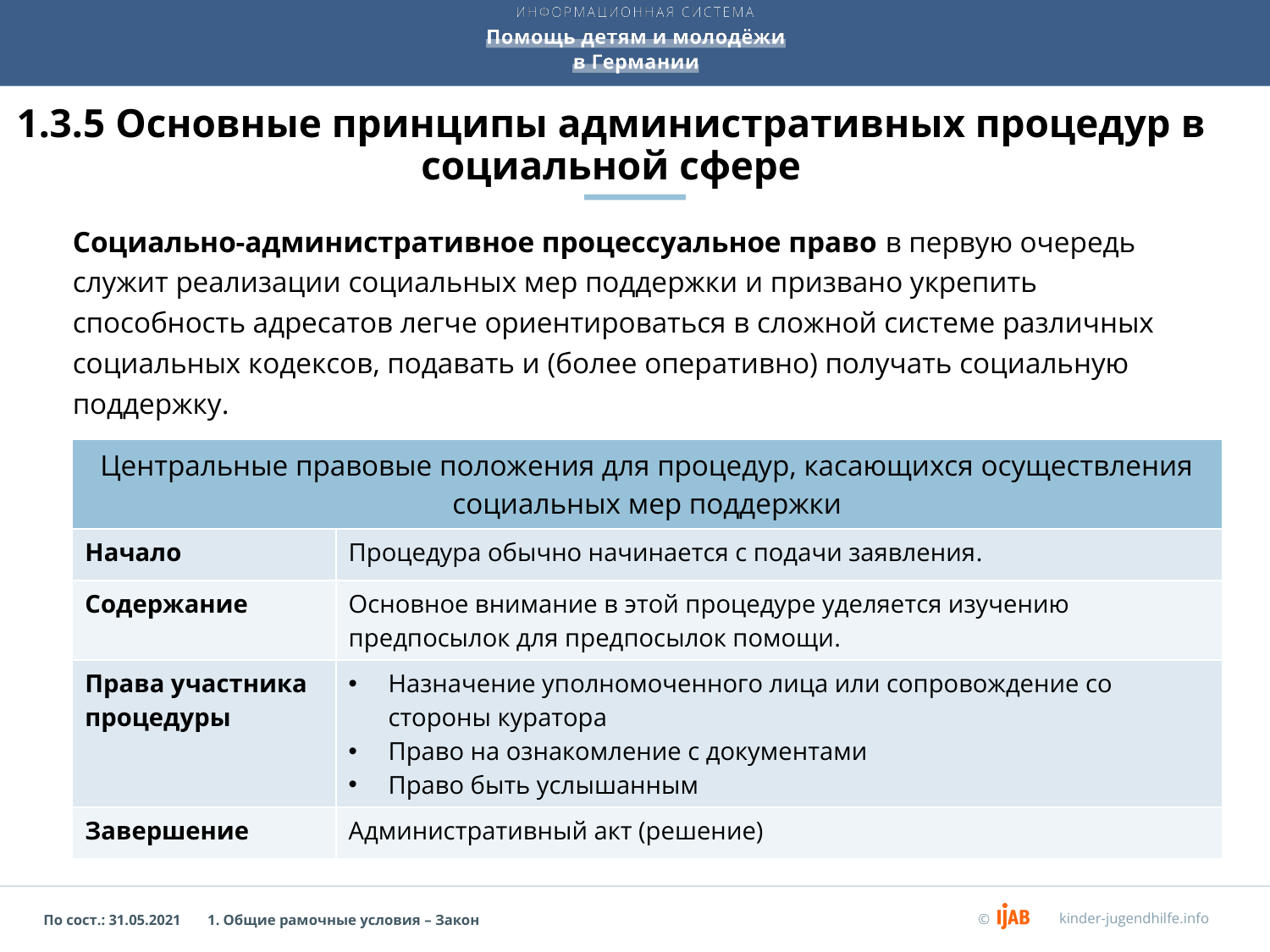

# 1.3.5 Основные принципы административных процедур в социальной сфере

Социально-административное процессуальное право в первую очередь служит реализации социальных мер поддержки и призвано укрепить способность адресатов легче ориентироваться в сложной системе различных социальных кодексов, подавать и (более оперативно) получать социальную поддержку.
| Центральные правовые положения для процедур, касающихся осуществления социальных мер поддержки |  |
| --- | --- |
| Начало | Процедура обычно начинается с подачи заявления. |
| Содержание | Основное внимание в этой процедуре уделяется изучению предпосылок для предпосылок помощи. |
| Права участника процедуры | Назначение уполномоченного лица или сопровождение со стороны куратора Право на ознакомление с документами Право быть услышанным |
| Завершение | Административный акт (решение) |
1. Общие рамочные условия – Закон